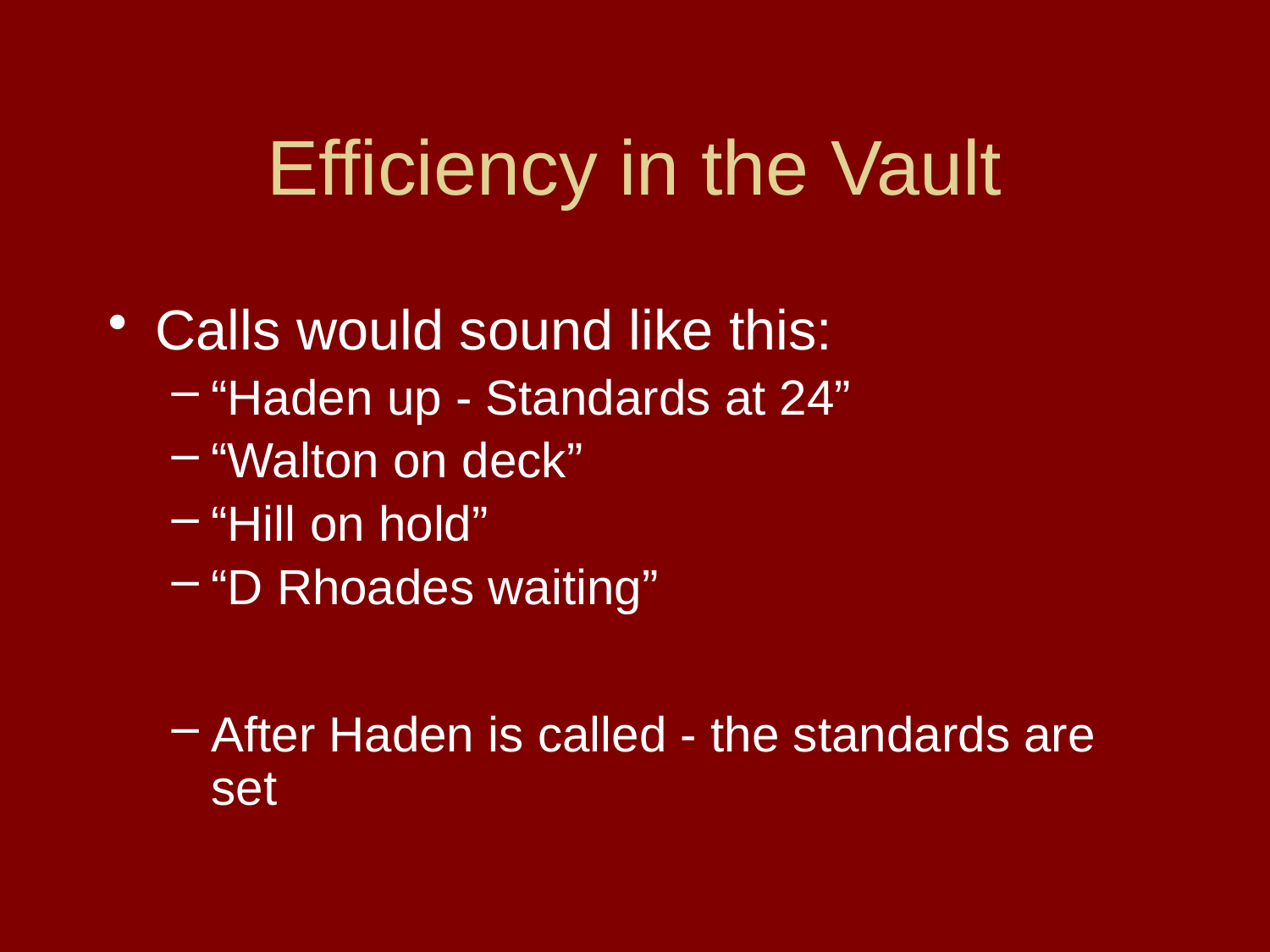

# Efficiency in the Vault
Calls would sound like this:
“Haden up - Standards at 24”
“Walton on deck”
“Hill on hold”
“D Rhoades waiting”

After Haden is called - the standards are set